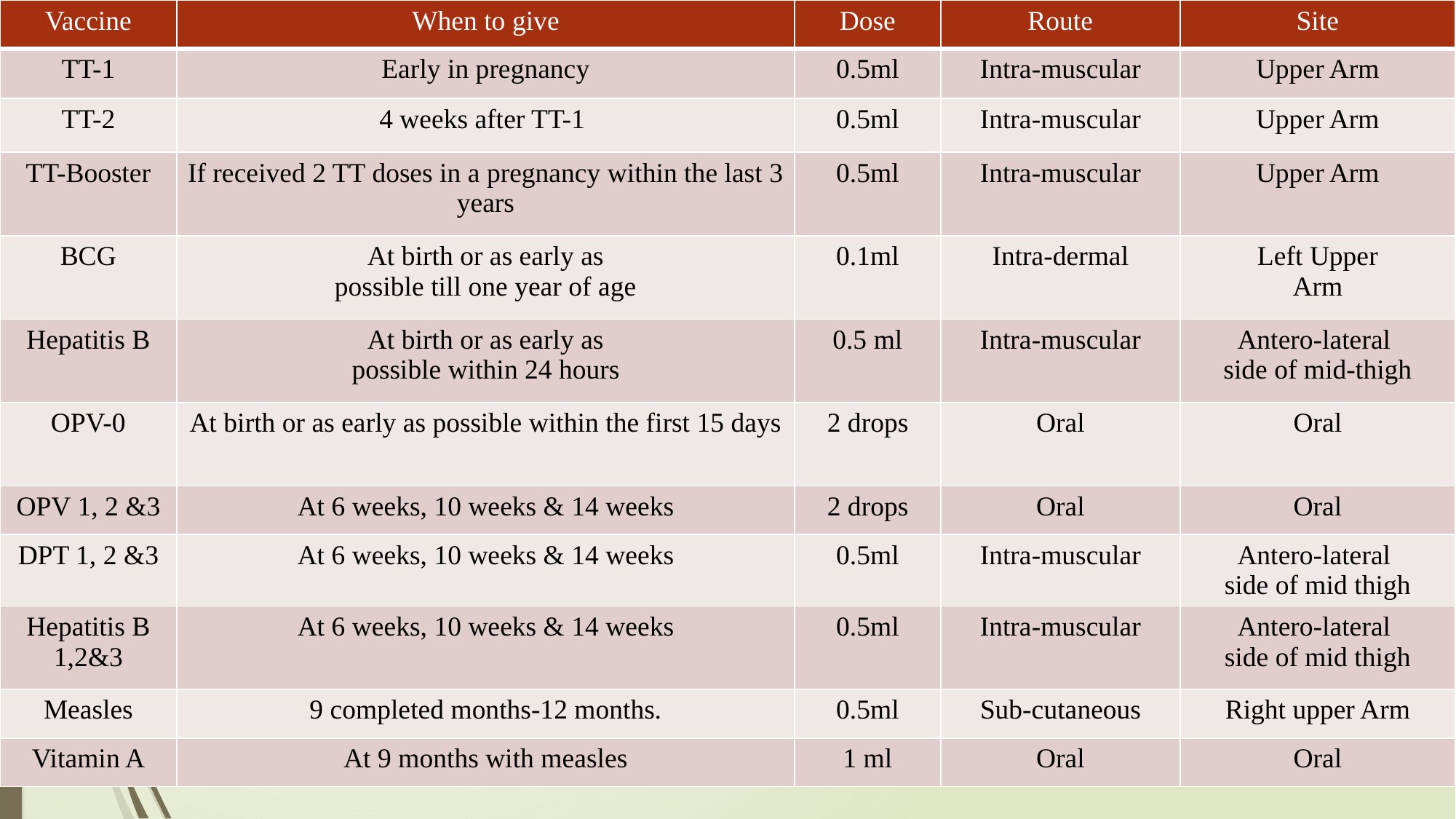

| Vaccine | When to give | Dose | Route | Site |
| --- | --- | --- | --- | --- |
| TT-1 | Early in pregnancy | 0.5ml | Intra-muscular | Upper Arm |
| TT-2 | 4 weeks after TT-1 | 0.5ml | Intra-muscular | Upper Arm |
| TT-Booster | If received 2 TT doses in a pregnancy within the last 3 years | 0.5ml | Intra-muscular | Upper Arm |
| BCG | At birth or as early as possible till one year of age | 0.1ml | Intra-dermal | Left Upper Arm |
| Hepatitis B | At birth or as early as possible within 24 hours | 0.5 ml | Intra-muscular | Antero-lateral side of mid-thigh |
| OPV-0 | At birth or as early as possible within the first 15 days | 2 drops | Oral | Oral |
| OPV 1, 2 &3 | At 6 weeks, 10 weeks & 14 weeks | 2 drops | Oral | Oral |
| DPT 1, 2 &3 | At 6 weeks, 10 weeks & 14 weeks | 0.5ml | Intra-muscular | Antero-lateral side of mid thigh |
| Hepatitis B 1,2&3 | At 6 weeks, 10 weeks & 14 weeks | 0.5ml | Intra-muscular | Antero-lateral side of mid thigh |
| Measles | 9 completed months-12 months. | 0.5ml | Sub-cutaneous | Right upper Arm |
| Vitamin A | At 9 months with measles | 1 ml | Oral | Oral |